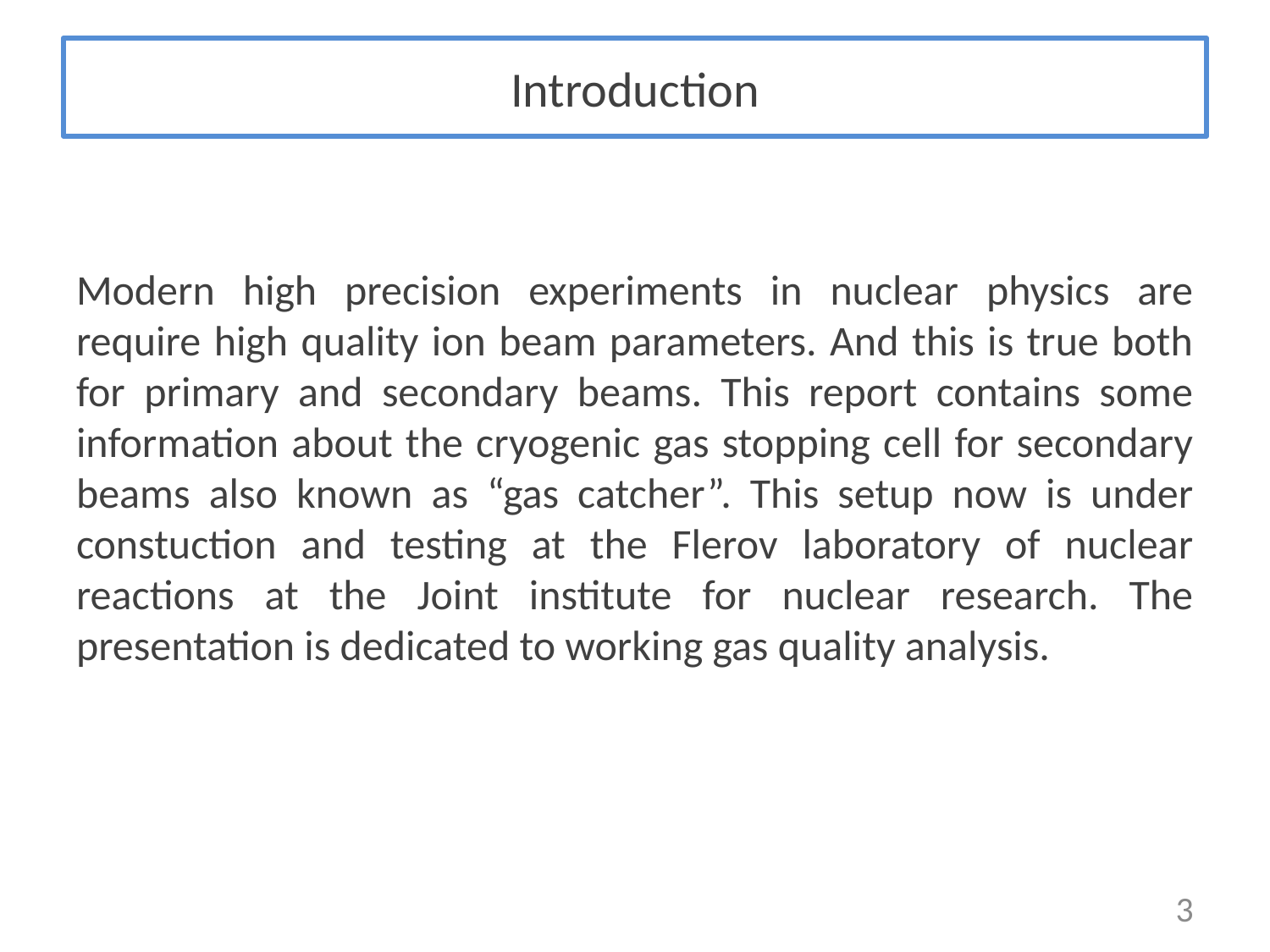

# Introduction
Modern high precision experiments in nuclear physics are require high quality ion beam parameters. And this is true both for primary and secondary beams. This report contains some information about the cryogenic gas stopping cell for secondary beams also known as “gas catcher”. This setup now is under constuction and testing at the Flerov laboratory of nuclear reactions at the Joint institute for nuclear research. The presentation is dedicated to working gas quality analysis.
3